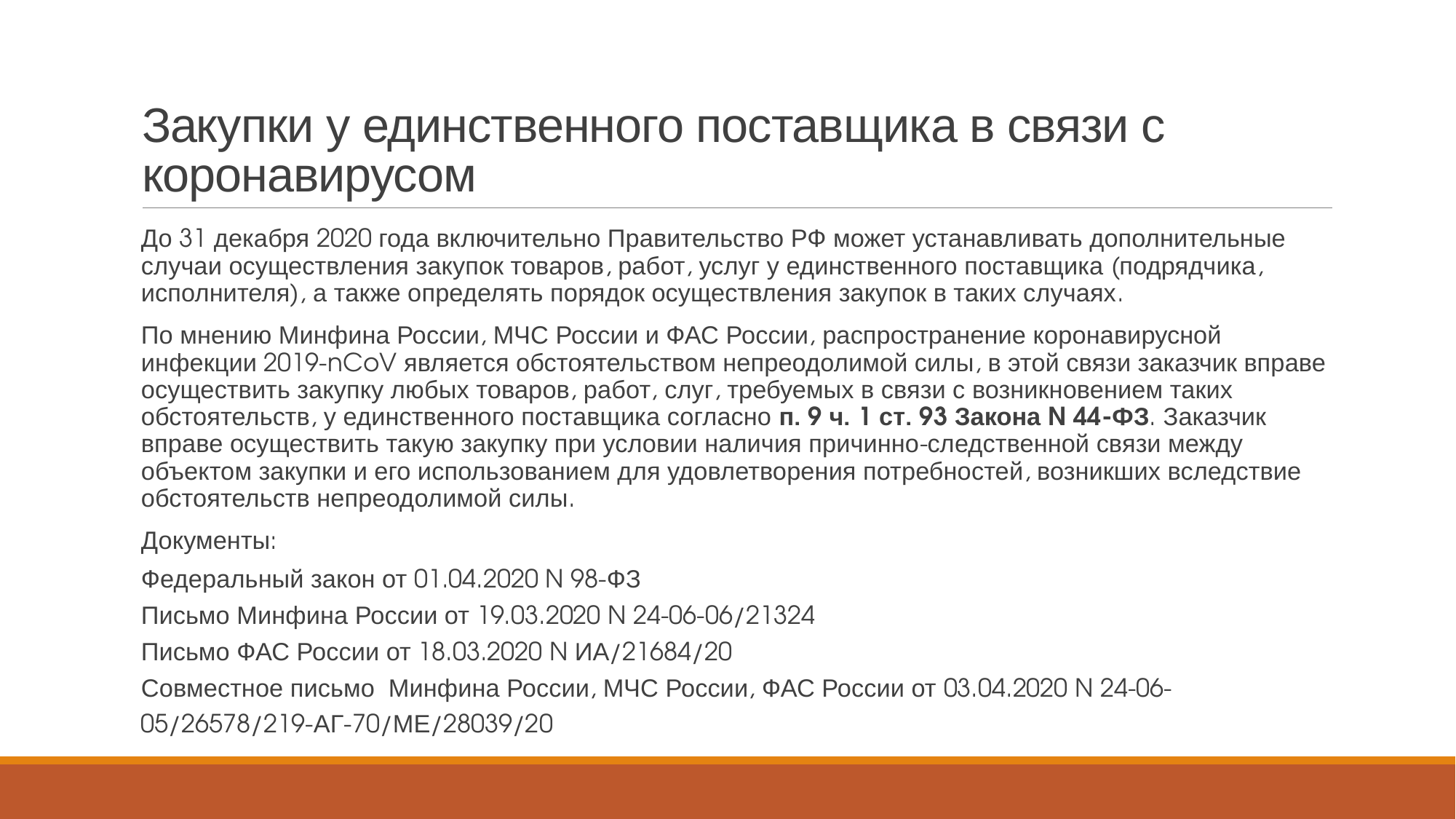

# Закупки у единственного поставщика в связи с коронавирусом
До 31 декабря 2020 года включительно Правительство РФ может устанавливать дополнительные случаи осуществления закупок товаров, работ, услуг у единственного поставщика (подрядчика, исполнителя), а также определять порядок осуществления закупок в таких случаях.
По мнению Минфина России, МЧС России и ФАС России, распространение коронавирусной инфекции 2019-nCoV является обстоятельством непреодолимой силы, в этой связи заказчик вправе осуществить закупку любых товаров, работ, слуг, требуемых в связи с возникновением таких обстоятельств, у единственного поставщика согласно п. 9 ч. 1 ст. 93 Закона N 44-ФЗ. Заказчик вправе осуществить такую закупку при условии наличия причинно-следственной связи между объектом закупки и его использованием для удовлетворения потребностей, возникших вследствие обстоятельств непреодолимой силы.
Документы:
Федеральный закон от 01.04.2020 N 98-ФЗ
Письмо Минфина России от 19.03.2020 N 24-06-06/21324
Письмо ФАС России от 18.03.2020 N ИА/21684/20
Совместное письмо  Минфина России, МЧС России, ФАС России от 03.04.2020 N 24-06-05/26578/219-АГ-70/МЕ/28039/20